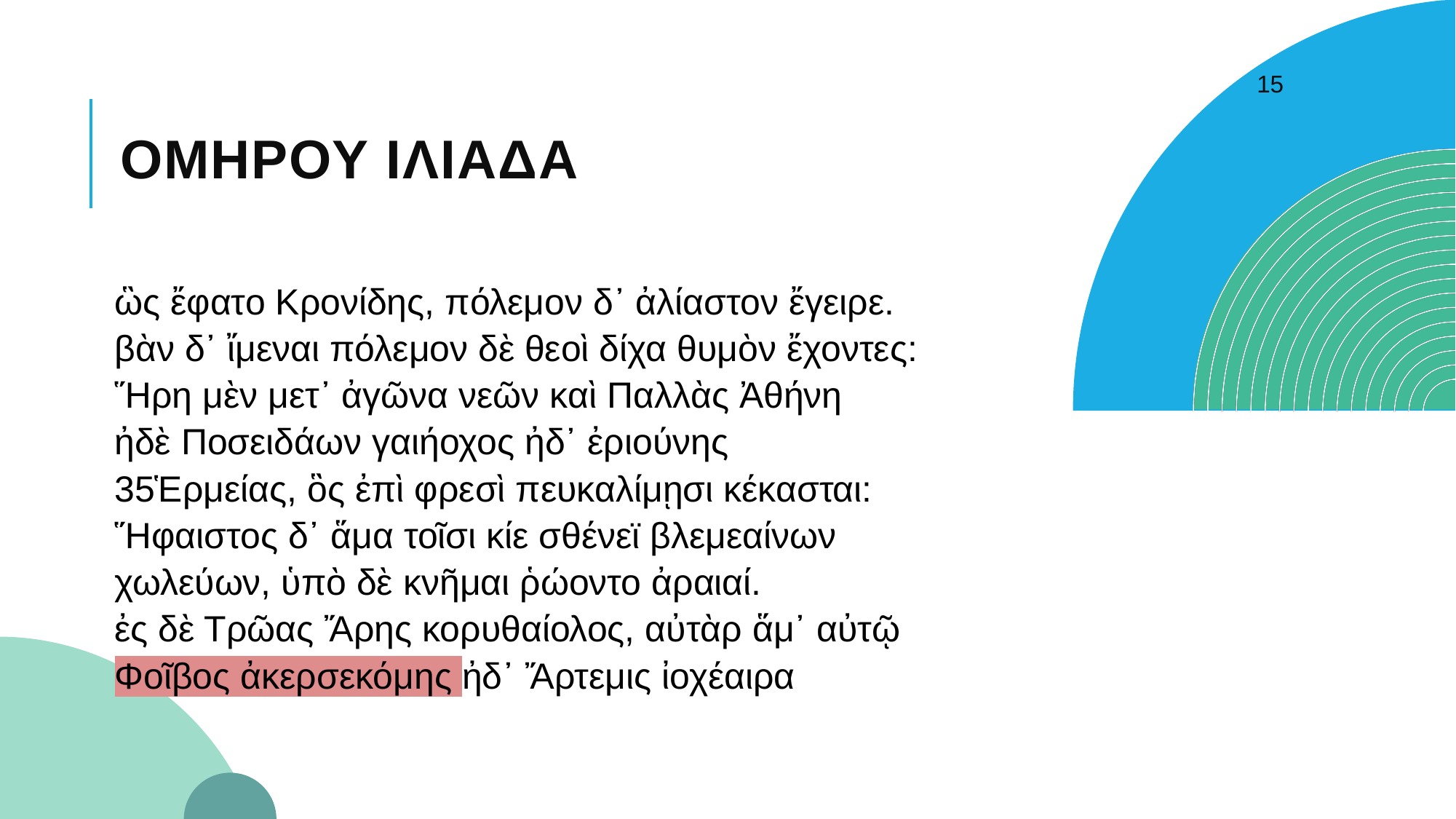

15
# ΟΜΗΡΟΥ ΙΛΙΑΔΑ
ὣς ἔφατο Κρονίδης, πόλεμον δ᾽ ἀλίαστον ἔγειρε.
βὰν δ᾽ ἴμεναι πόλεμον δὲ θεοὶ δίχα θυμὸν ἔχοντες:
Ἥρη μὲν μετ᾽ ἀγῶνα νεῶν καὶ Παλλὰς Ἀθήνη
ἠδὲ Ποσειδάων γαιήοχος ἠδ᾽ ἐριούνης
35Ἑρμείας, ὃς ἐπὶ φρεσὶ πευκαλίμῃσι κέκασται:
Ἥφαιστος δ᾽ ἅμα τοῖσι κίε σθένεϊ βλεμεαίνων
χωλεύων, ὑπὸ δὲ κνῆμαι ῥώοντο ἀραιαί.
ἐς δὲ Τρῶας Ἄρης κορυθαίολος, αὐτὰρ ἅμ᾽ αὐτῷ
Φοῖβος ἀκερσεκόμης ἠδ᾽ Ἄρτεμις ἰοχέαιρα